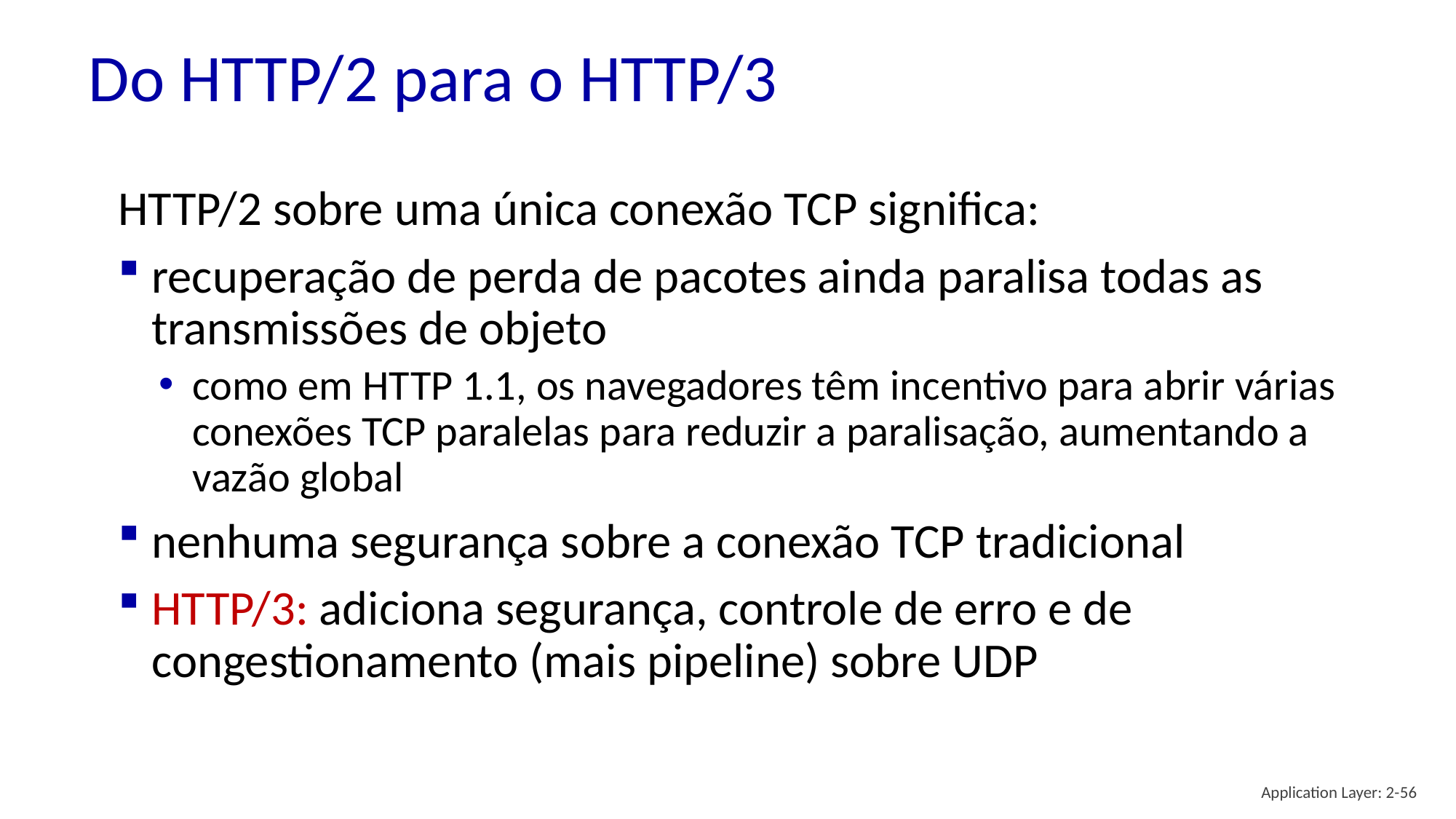

# Do HTTP/2 para o HTTP/3
HTTP/2 sobre uma única conexão TCP significa:
recuperação de perda de pacotes ainda paralisa todas as transmissões de objeto
como em HTTP 1.1, os navegadores têm incentivo para abrir várias conexões TCP paralelas para reduzir a paralisação, aumentando a vazão global
nenhuma segurança sobre a conexão TCP tradicional
HTTP/3: adiciona segurança, controle de erro e de congestionamento (mais pipeline) sobre UDP

Application Layer: 2-56